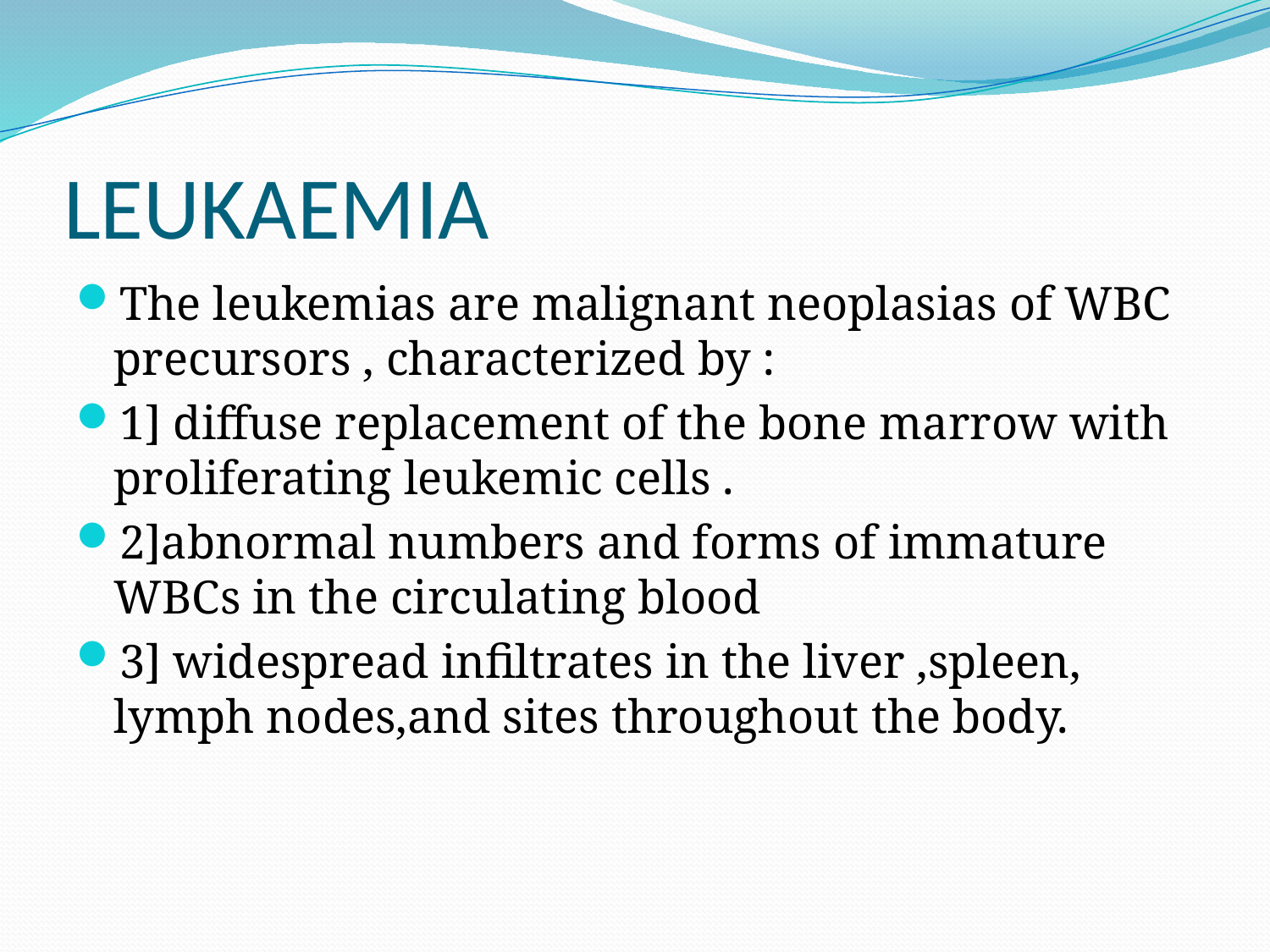

# LEUKAEMIA
The leukemias are malignant neoplasias of WBC precursors , characterized by :
1] diffuse replacement of the bone marrow with proliferating leukemic cells .
2]abnormal numbers and forms of immature WBCs in the circulating blood
3] widespread infiltrates in the liver ,spleen, lymph nodes,and sites throughout the body.